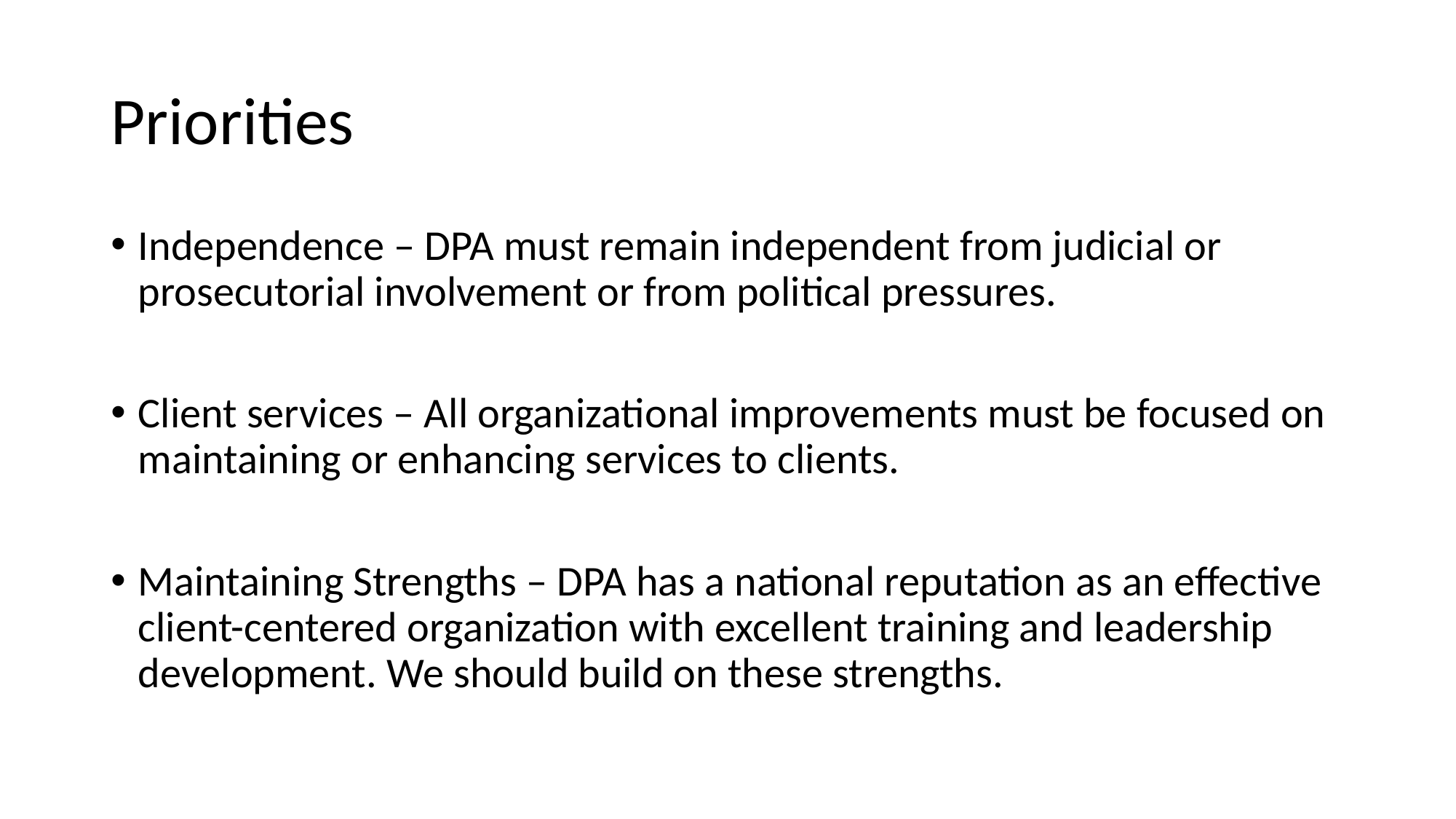

# Priorities
Independence – DPA must remain independent from judicial or prosecutorial involvement or from political pressures.

Client services – All organizational improvements must be focused on maintaining or enhancing services to clients.

Maintaining Strengths – DPA has a national reputation as an effective client-centered organization with excellent training and leadership development. We should build on these strengths.